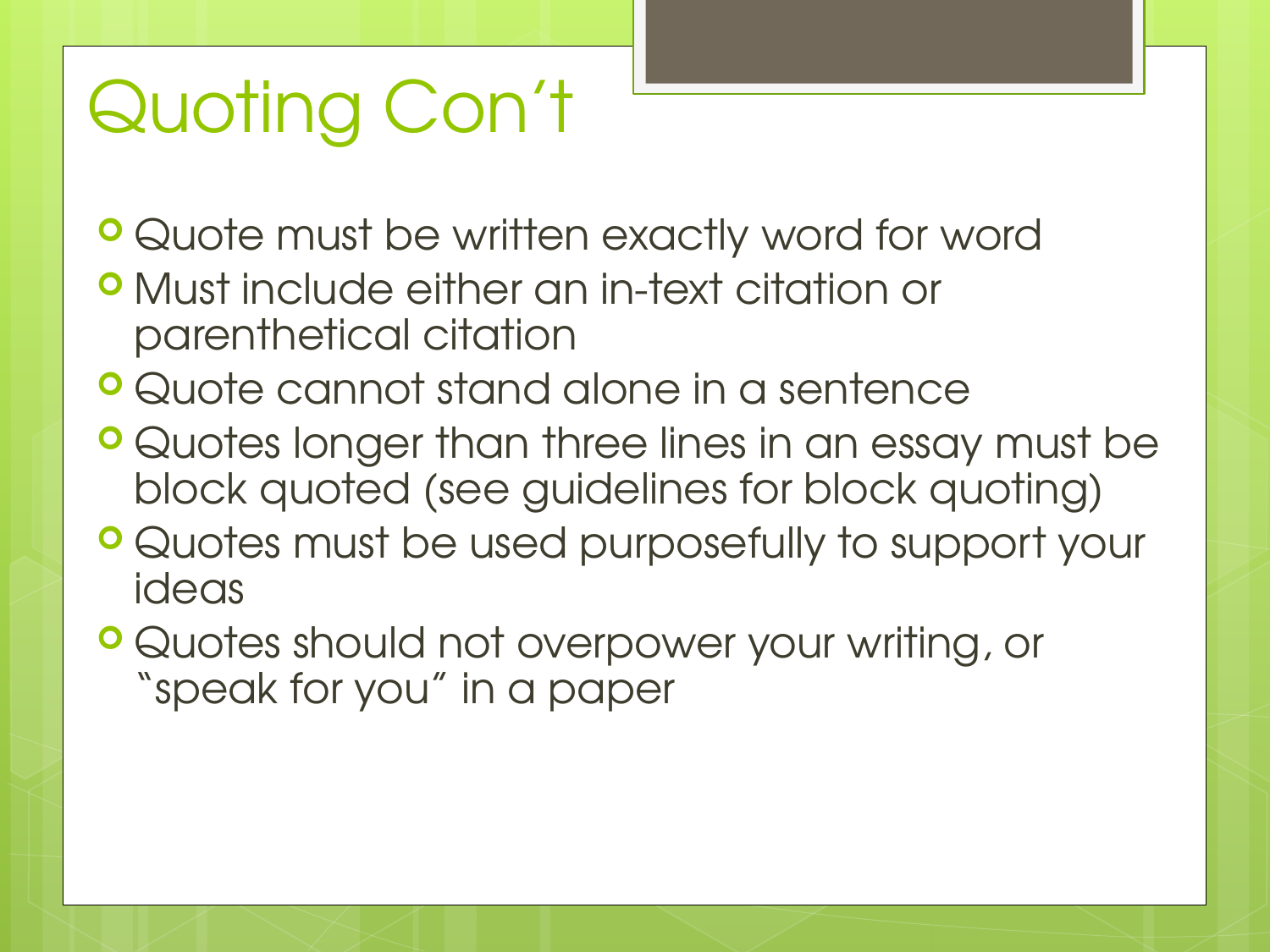

# Quoting Con’t

Quote must be written exactly word for word
Must include either an in-text citation or parenthetical citation
Quote cannot stand alone in a sentence
Quotes longer than three lines in an essay must be block quoted (see guidelines for block quoting)
Quotes must be used purposefully to support your ideas
Quotes should not overpower your writing, or “speak for you” in a paper